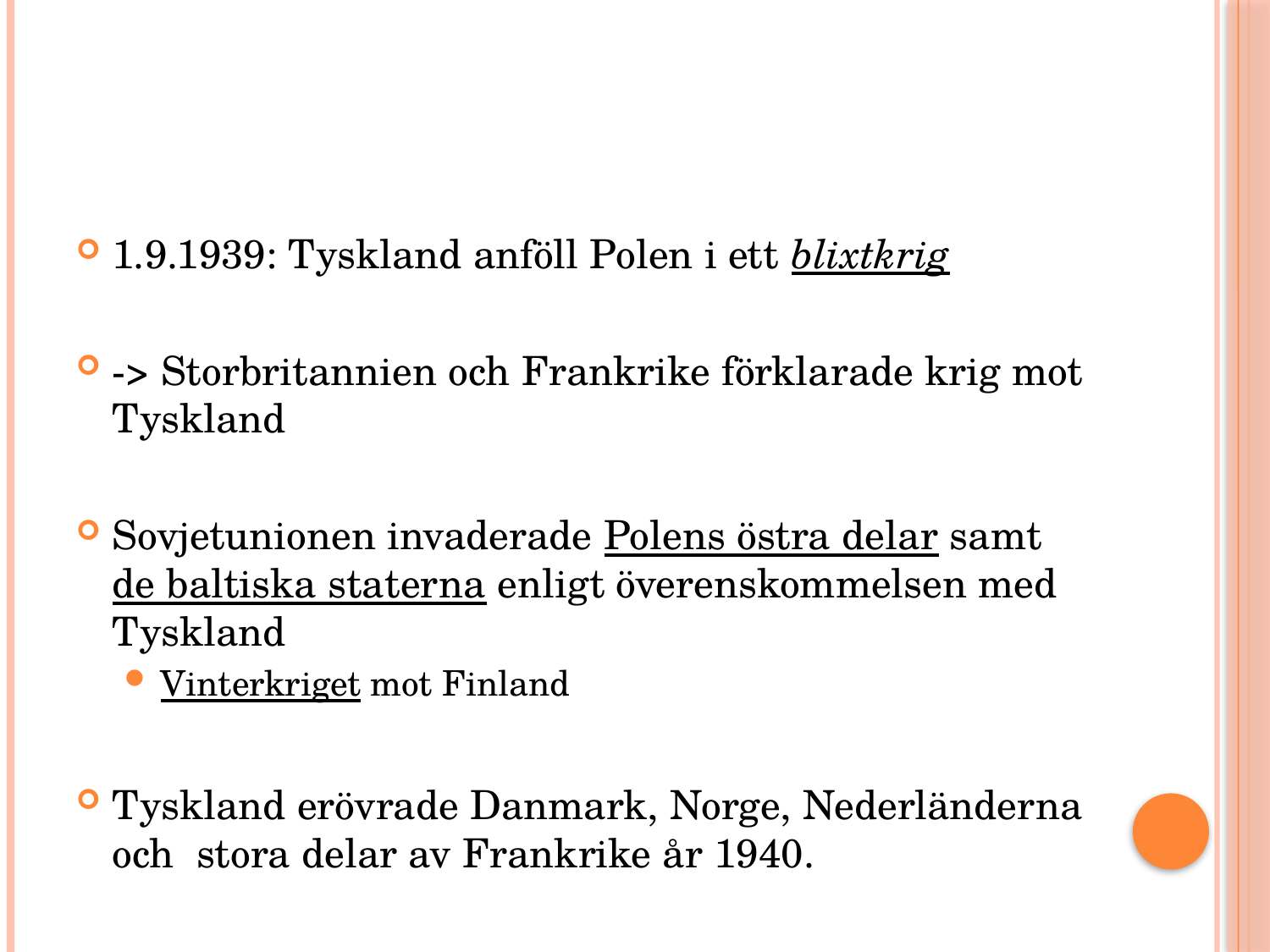

#
1.9.1939: Tyskland anföll Polen i ett blixtkrig

-> Storbritannien och Frankrike förklarade krig mot Tyskland

Sovjetunionen invaderade Polens östra delar samt de baltiska staterna enligt överenskommelsen med Tyskland
Vinterkriget mot Finland

Tyskland erövrade Danmark, Norge, Nederländerna och  stora delar av Frankrike år 1940.